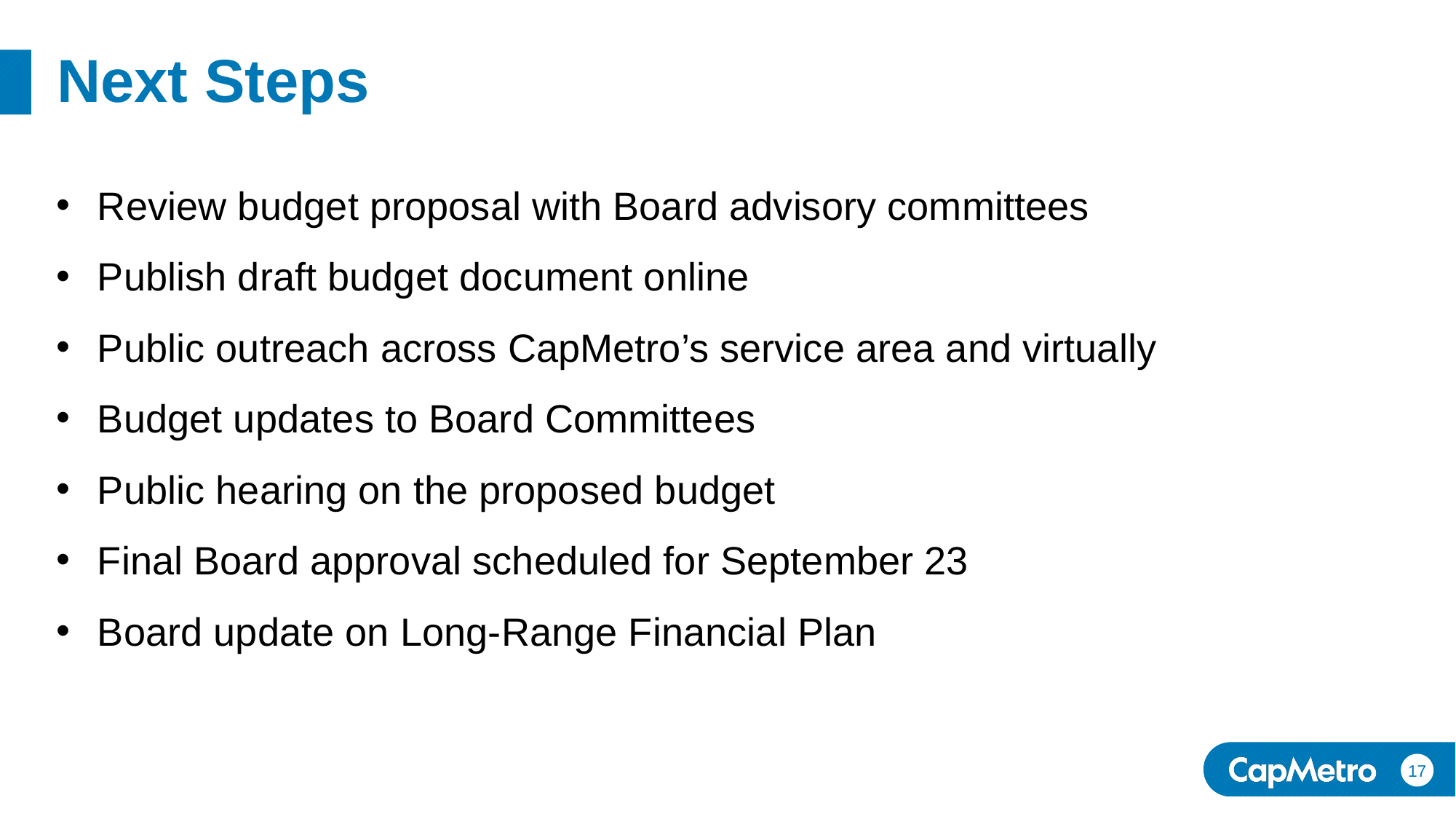

# Next Steps
Review budget proposal with Board advisory committees
Publish draft budget document online
Public outreach across CapMetro’s service area and virtually
Budget updates to Board Committees
Public hearing on the proposed budget
Final Board approval scheduled for September 23
Board update on Long-Range Financial Plan

17